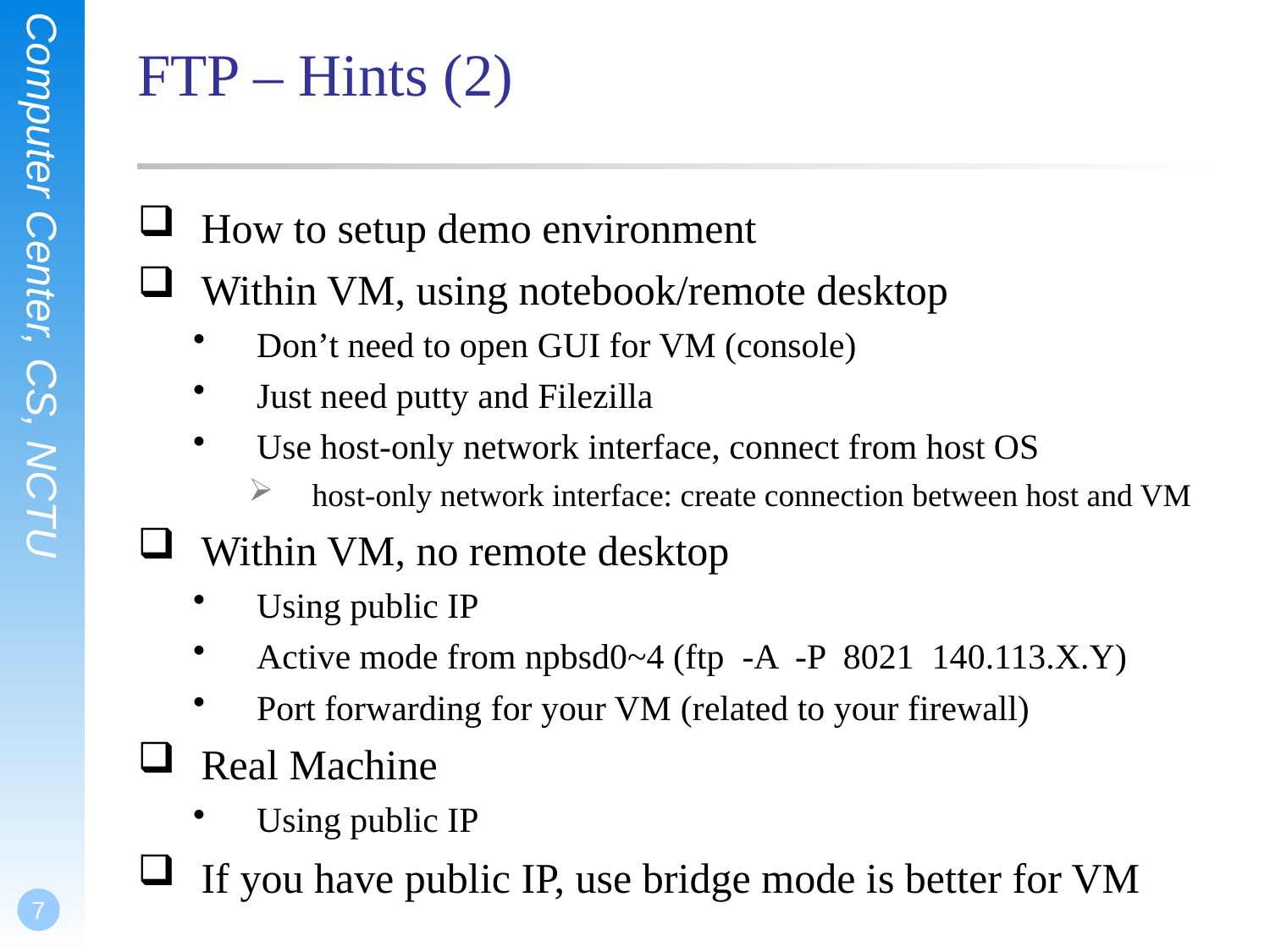

# FTP – Hints (2)
How to setup demo environment
Within VM, using notebook/remote desktop
Don’t need to open GUI for VM (console)
Just need putty and Filezilla
Use host-only network interface, connect from host OS
host-only network interface: create connection between host and VM
Within VM, no remote desktop
Using public IP
Active mode from npbsd0~4 (ftp  -A  -P  8021  140.113.X.Y)
Port forwarding for your VM (related to your firewall)
Real Machine
Using public IP
If you have public IP, use bridge mode is better for VM